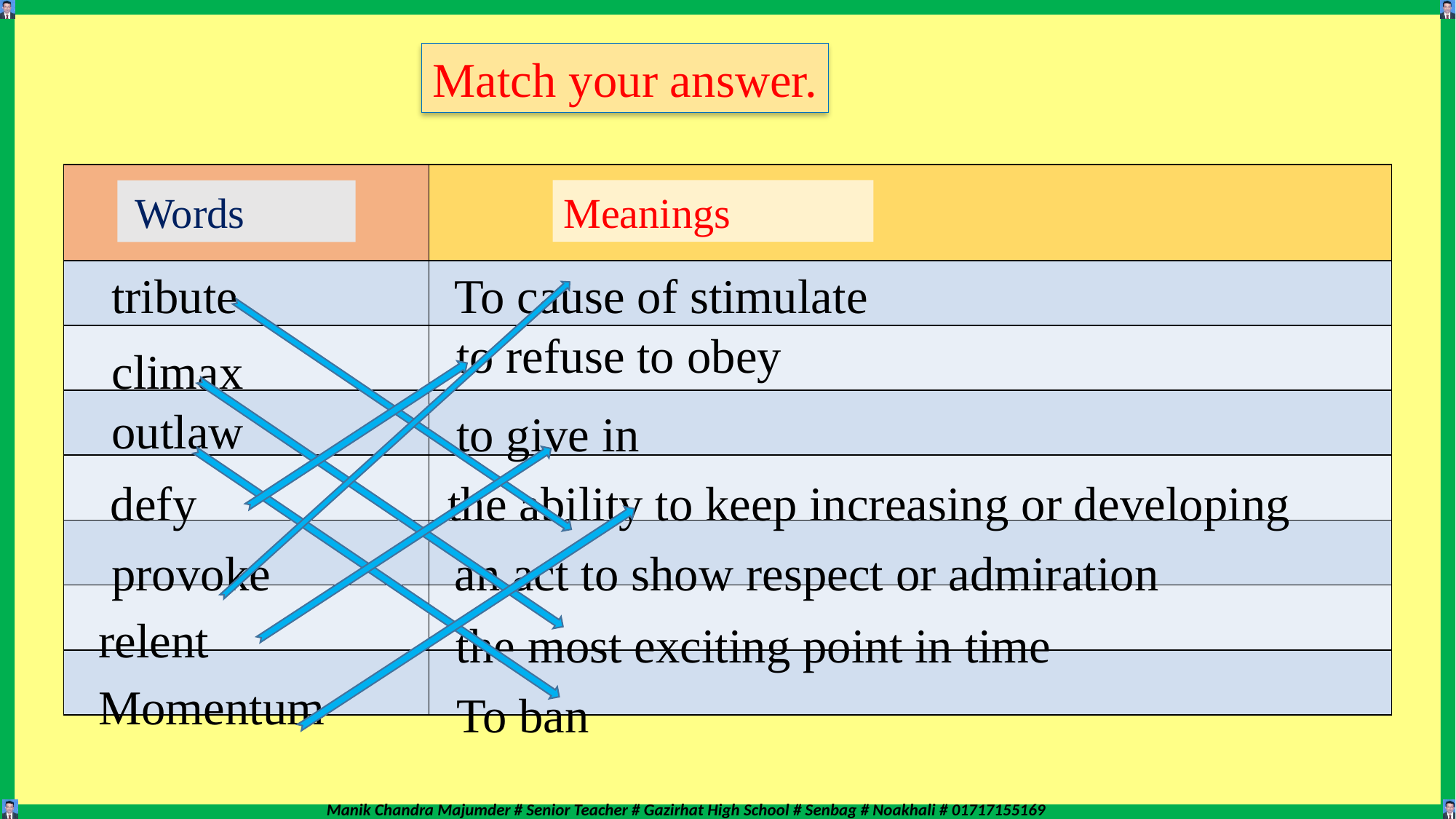

Match your answer.
|  |  |
| --- | --- |
|  |  |
|  |  |
|  |  |
|  |  |
|  |  |
|  |  |
|  |  |
Meanings
 Words
tribute
To cause of stimulate
to refuse to obey
climax
outlaw
to give in

the ability to keep increasing or developing
 defy

an act to show respect or admiration
provoke

relent
the most exciting point in time

Momentum
To ban